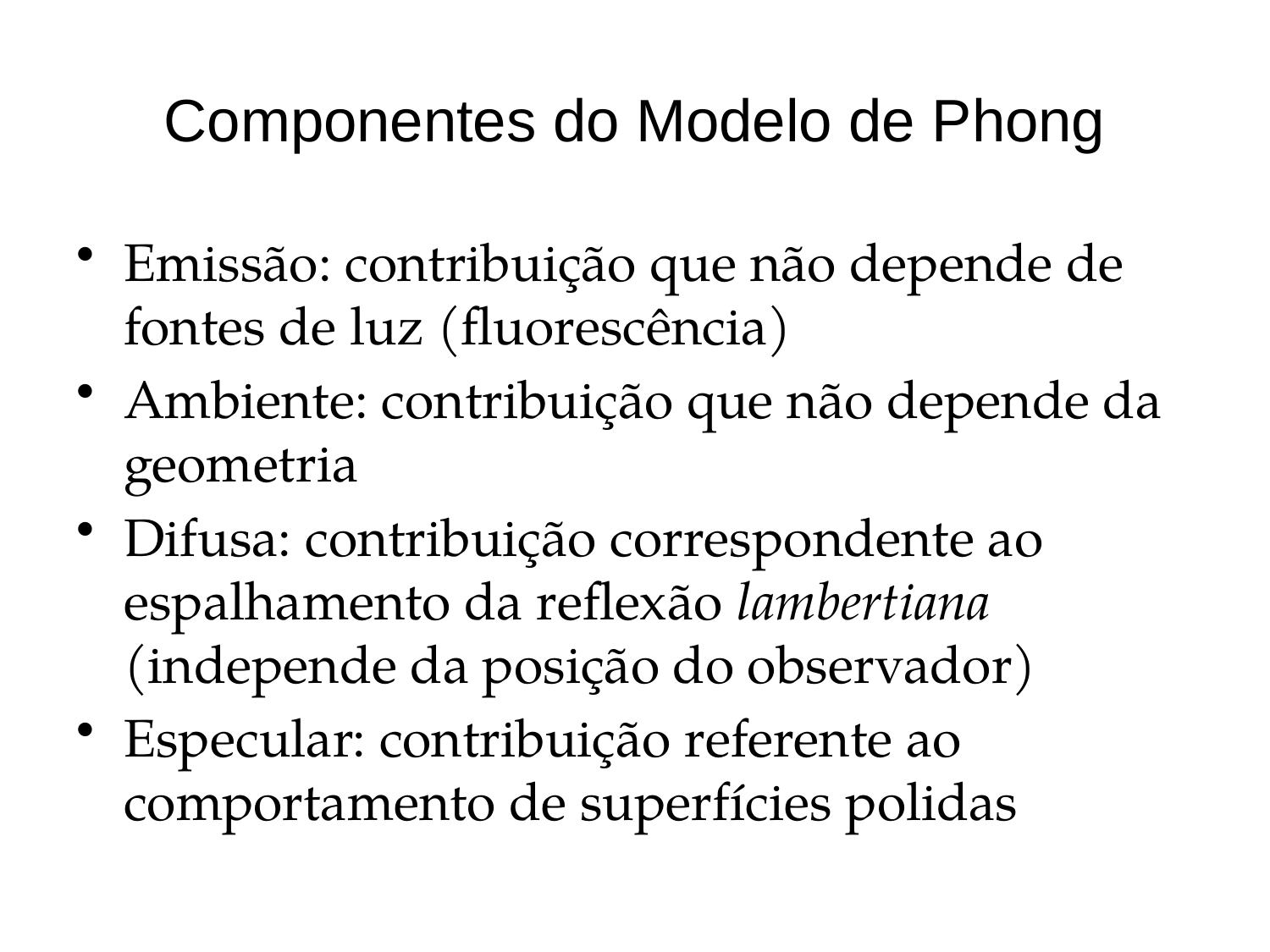

# Componentes do Modelo de Phong
Emissão: contribuição que não depende de fontes de luz (fluorescência)
Ambiente: contribuição que não depende da geometria
Difusa: contribuição correspondente ao  espalhamento da reflexão lambertiana (independe da posição do observador)
Especular: contribuição referente ao comportamento de superfícies polidas